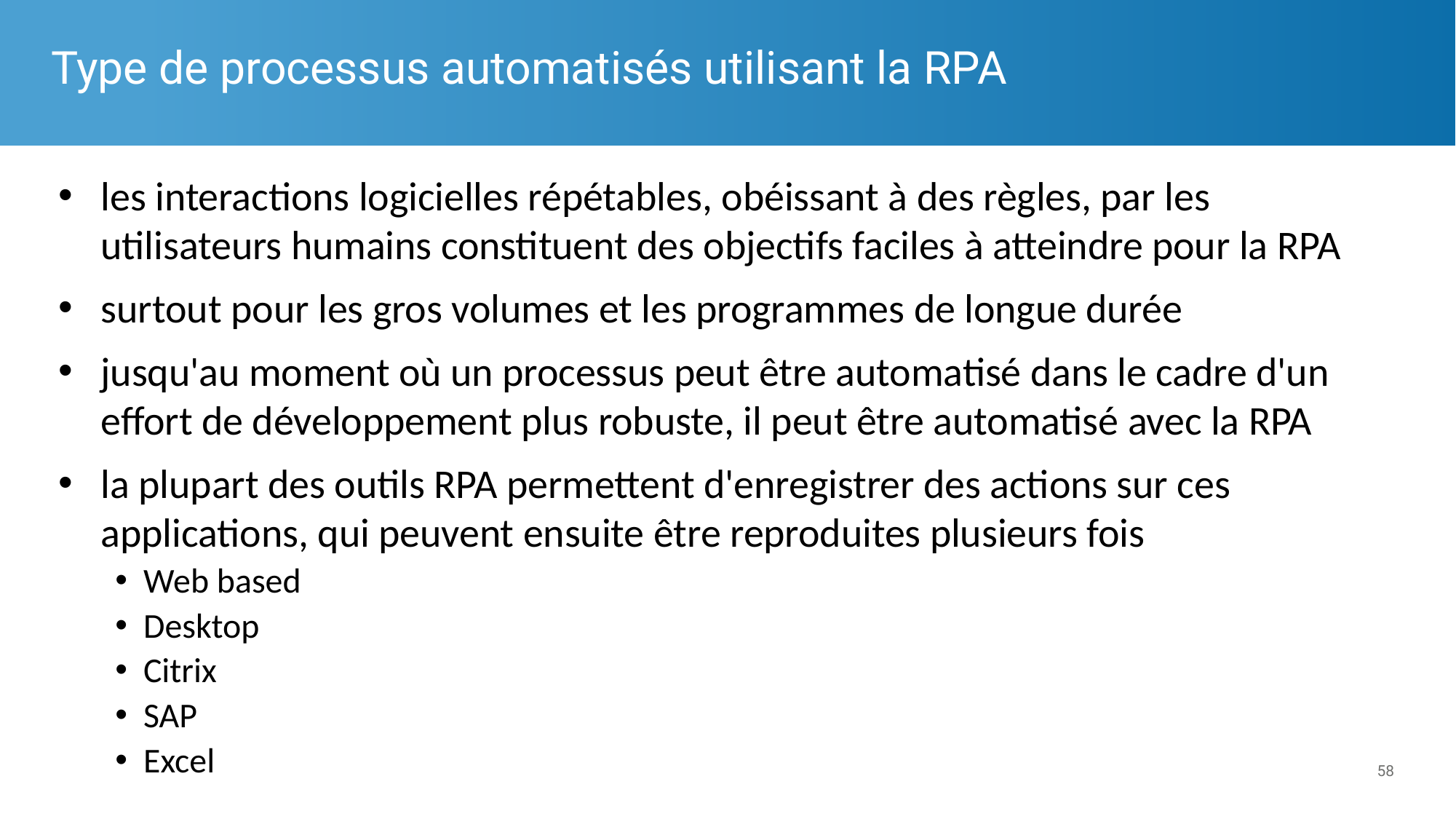

# Type de processus automatisés utilisant la RPA
les interactions logicielles répétables, obéissant à des règles, par les utilisateurs humains constituent des objectifs faciles à atteindre pour la RPA
surtout pour les gros volumes et les programmes de longue durée
jusqu'au moment où un processus peut être automatisé dans le cadre d'un effort de développement plus robuste, il peut être automatisé avec la RPA
la plupart des outils RPA permettent d'enregistrer des actions sur ces applications, qui peuvent ensuite être reproduites plusieurs fois
Web based
Desktop
Citrix
SAP
Excel
58